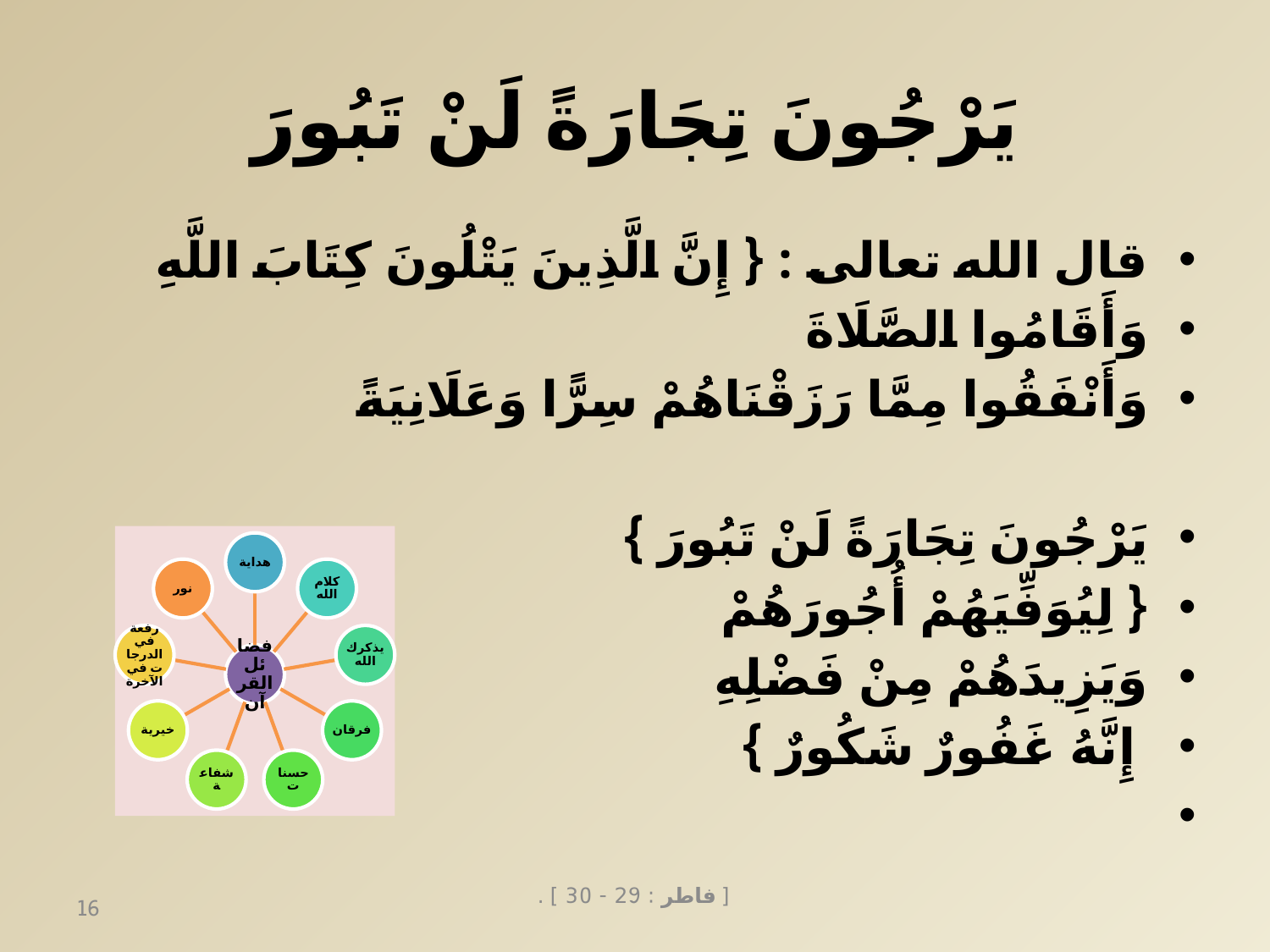

# يَرْجُونَ تِجَارَةً لَنْ تَبُورَ
قال الله تعالى : { إِنَّ الَّذِينَ يَتْلُونَ كِتَابَ اللَّهِ
وَأَقَامُوا الصَّلَاةَ
وَأَنْفَقُوا مِمَّا رَزَقْنَاهُمْ سِرًّا وَعَلَانِيَةً

يَرْجُونَ تِجَارَةً لَنْ تَبُورَ }
{ لِيُوَفِّيَهُمْ أُجُورَهُمْ
وَيَزِيدَهُمْ مِنْ فَضْلِهِ
 إِنَّهُ غَفُورٌ شَكُورٌ }

فضائل القرآن

هداية

كلام الله

يذكرك الله

فرقان

حسنات

شفاعة

خيرية

رفعة في الدرجات في الآخرة

نور
16
[ فاطر : 29 - 30 ] .